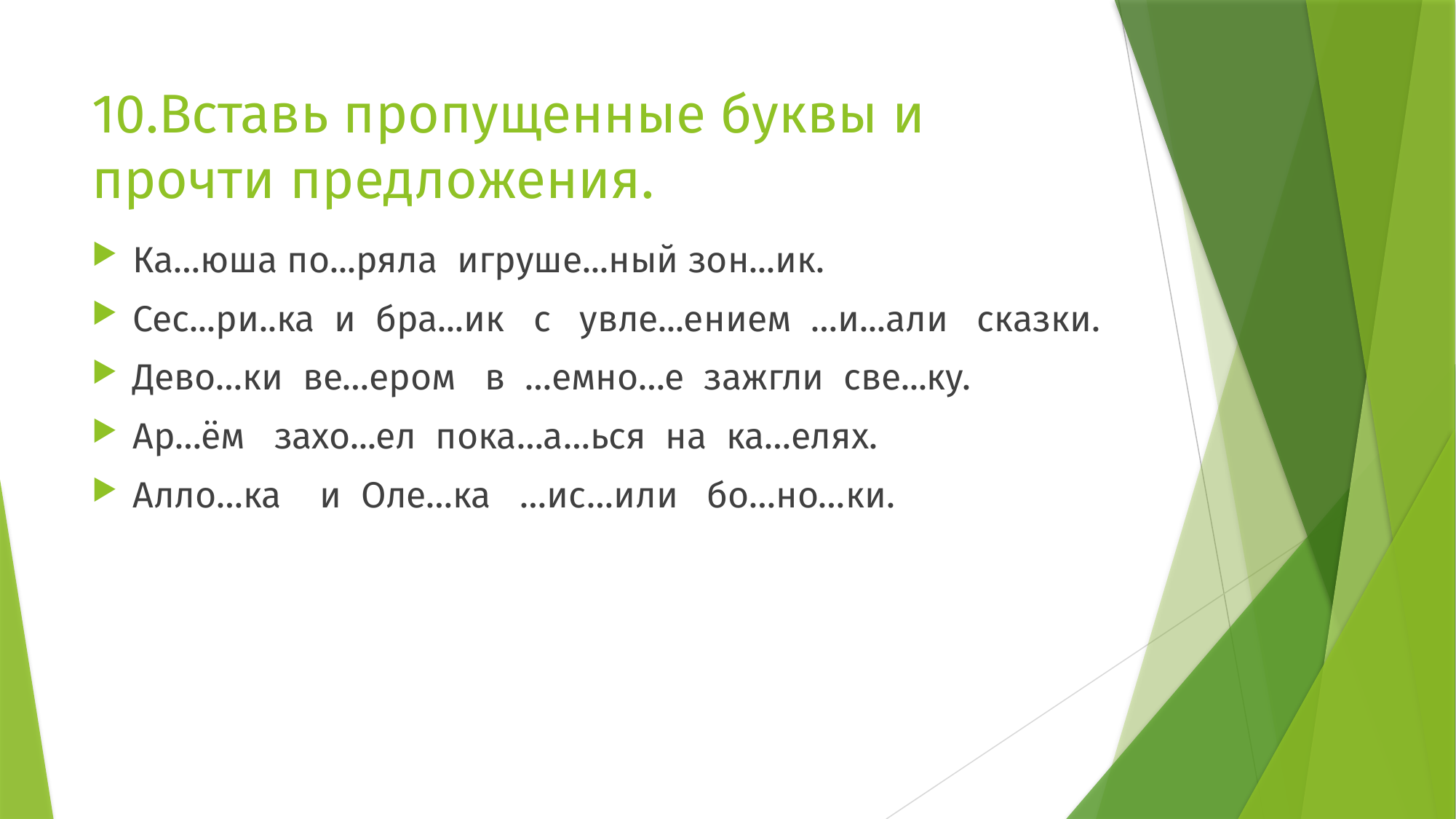

# 10.Вставь пропущенные буквы и прочти предложения.
Ка…юша по...ряла  игруше...ный зон...ик.
Сес...ри..ка  и  бра...ик   с   увле...ением  …и...али   сказки.
Дево…ки  ве…ером   в  …емно…е  зажгли  све...ку.
Ар…ём   захо...ел  пока…а…ься  на  ка…елях.
Алло…ка    и  Оле…ка   …ис…или   бо…но…ки.